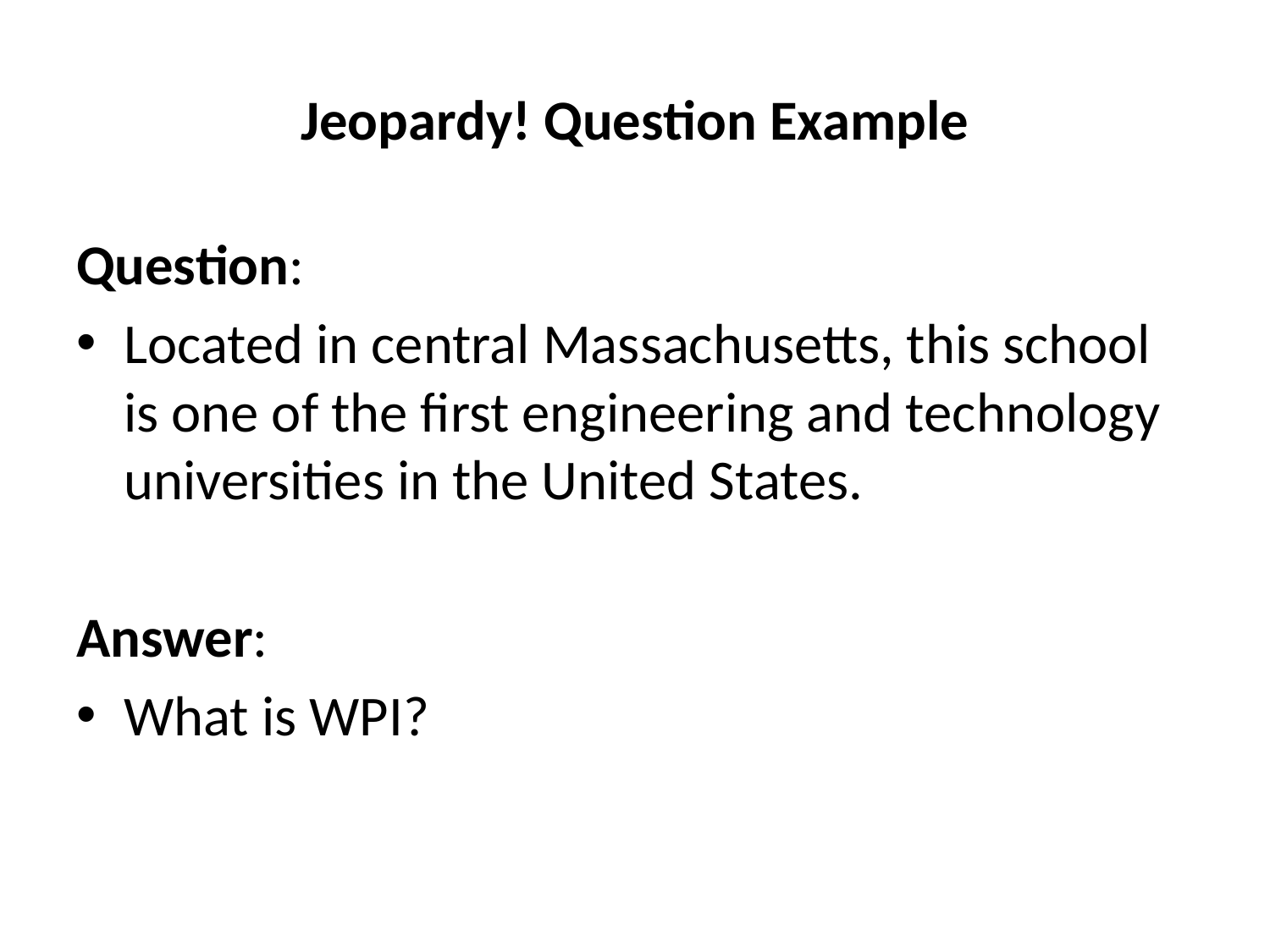

# Jeopardy! Question Example
Question:
Located in central Massachusetts, this school is one of the first engineering and technology universities in the United States.

Answer:
What is WPI?